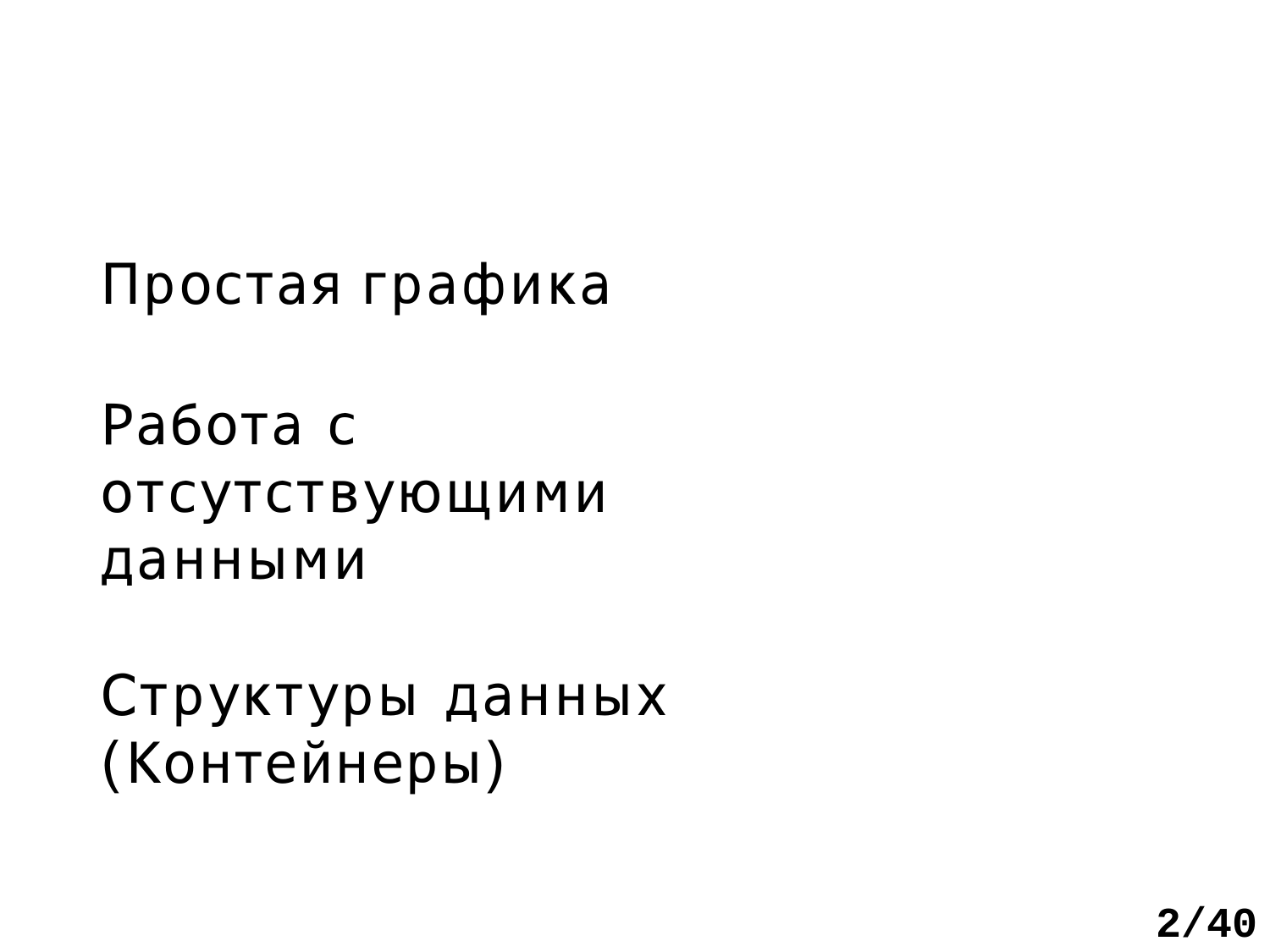

Простая графика

Работа с отсутствующими  данными

Структуры данных (Контейнеры)
2/40